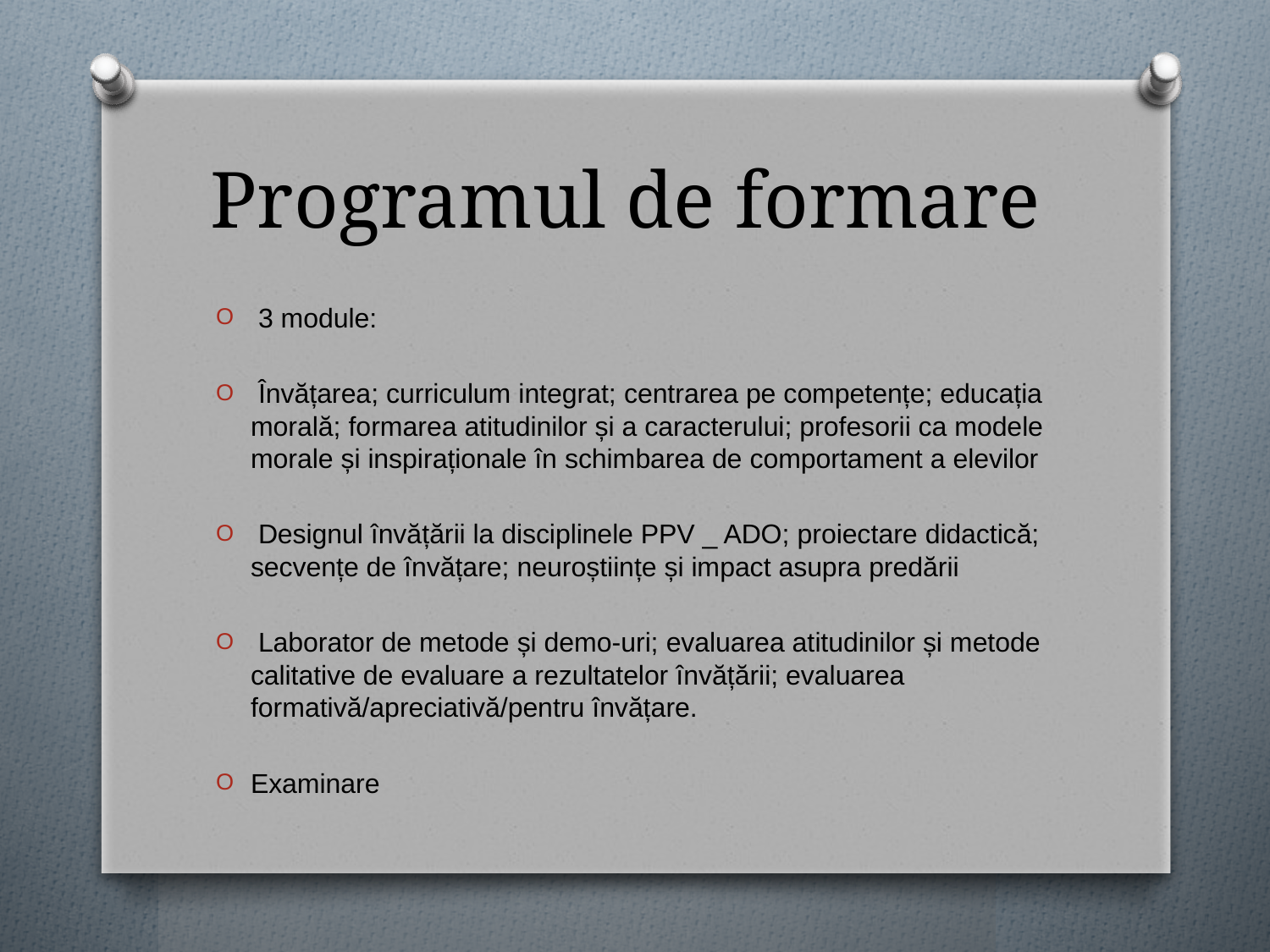

# Programul de formare
 3 module:

 Învățarea; curriculum integrat; centrarea pe competențe; educația morală; formarea atitudinilor și a caracterului; profesorii ca modele morale și inspiraționale în schimbarea de comportament a elevilor

 Designul învățării la disciplinele PPV _ ADO; proiectare didactică; secvențe de învățare; neuroștiințe și impact asupra predării

 Laborator de metode și demo-uri; evaluarea atitudinilor și metode calitative de evaluare a rezultatelor învățării; evaluarea formativă/apreciativă/pentru învățare.

Examinare